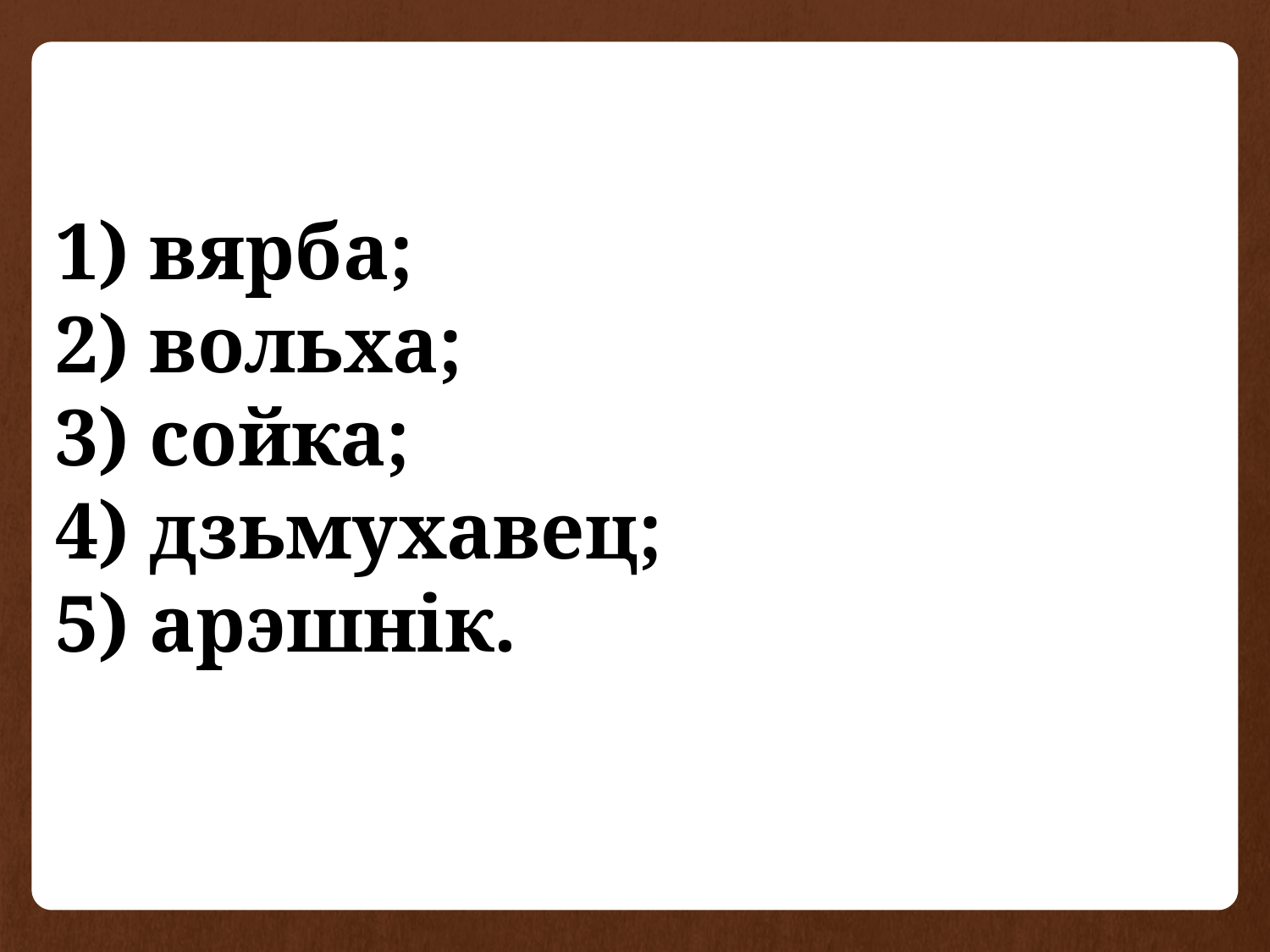

1) вярба;
2) вольха;
3) сойка;
4) дзьмухавец;
5) арэшнік.